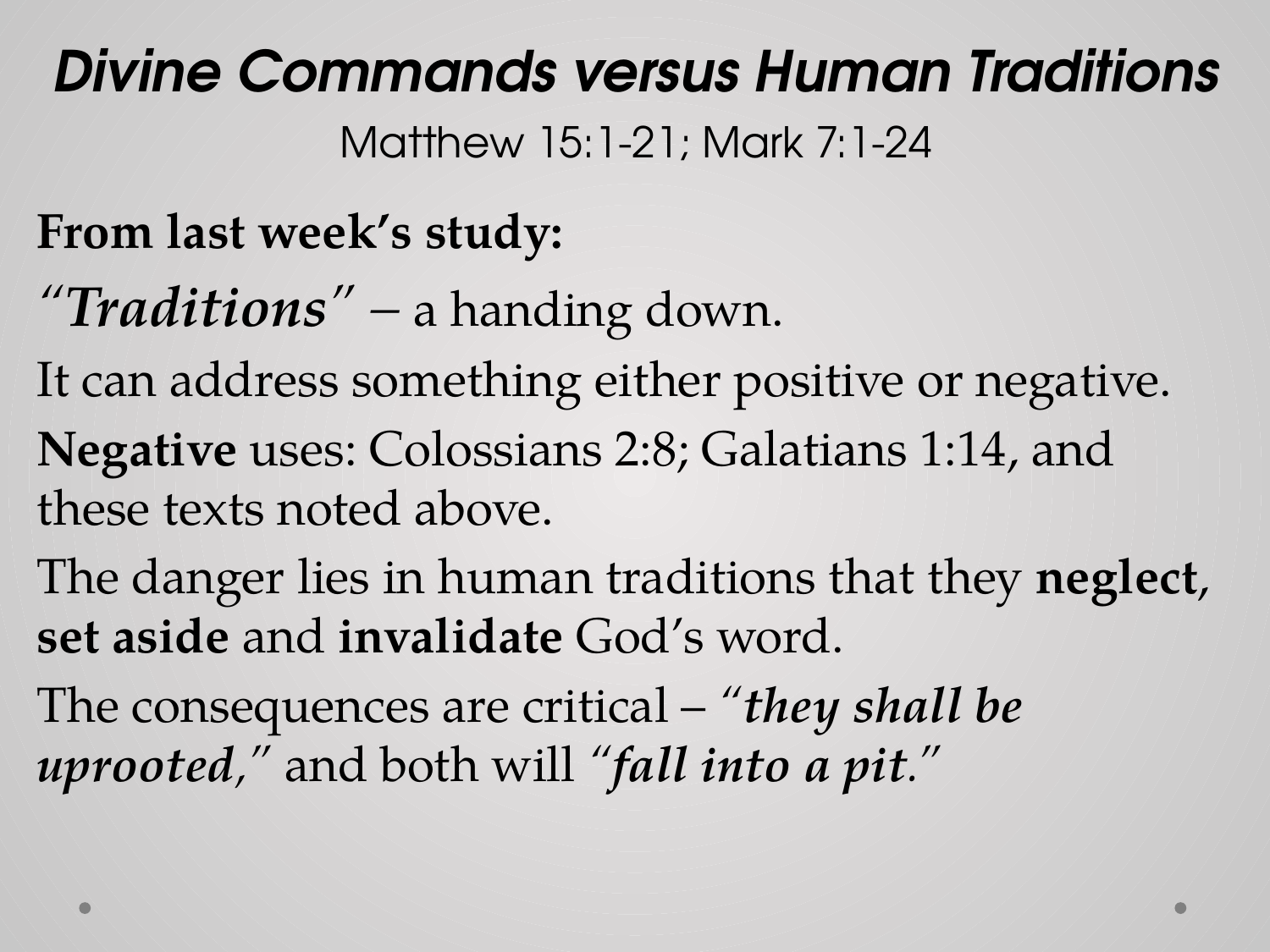

# Divine Commands versus Human Traditions Matthew 15:1-21; Mark 7:1-24
From last week’s study:
“Traditions” – a handing down.
It can address something either positive or negative.
Negative uses: Colossians 2:8; Galatians 1:14, and these texts noted above.
The danger lies in human traditions that they neglect, set aside and invalidate God’s word.
The consequences are critical – “they shall be uprooted,” and both will “fall into a pit.”